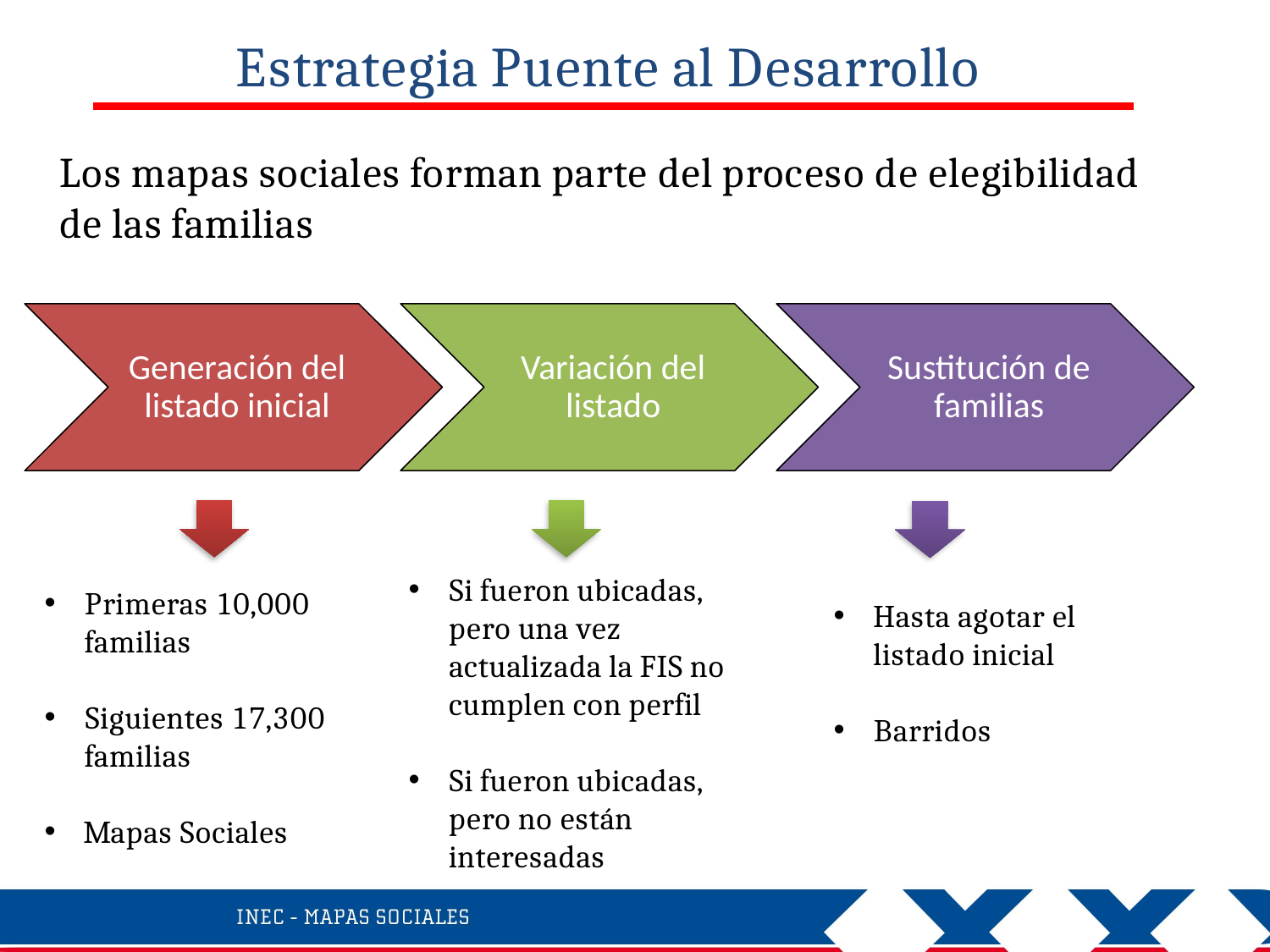

Estrategia Puente al Desarrollo
Los mapas sociales forman parte del proceso de elegibilidad de las familias
Generación del listado inicial
Variación del listado
Sustitución de familias

Si fueron ubicadas, pero una vez actualizada la FIS no cumplen con perfil

Si fueron ubicadas, pero no están interesadas
Primeras 10,000 familias

Siguientes 17,300 familias

Mapas Sociales
Hasta agotar el listado inicial

Barridos